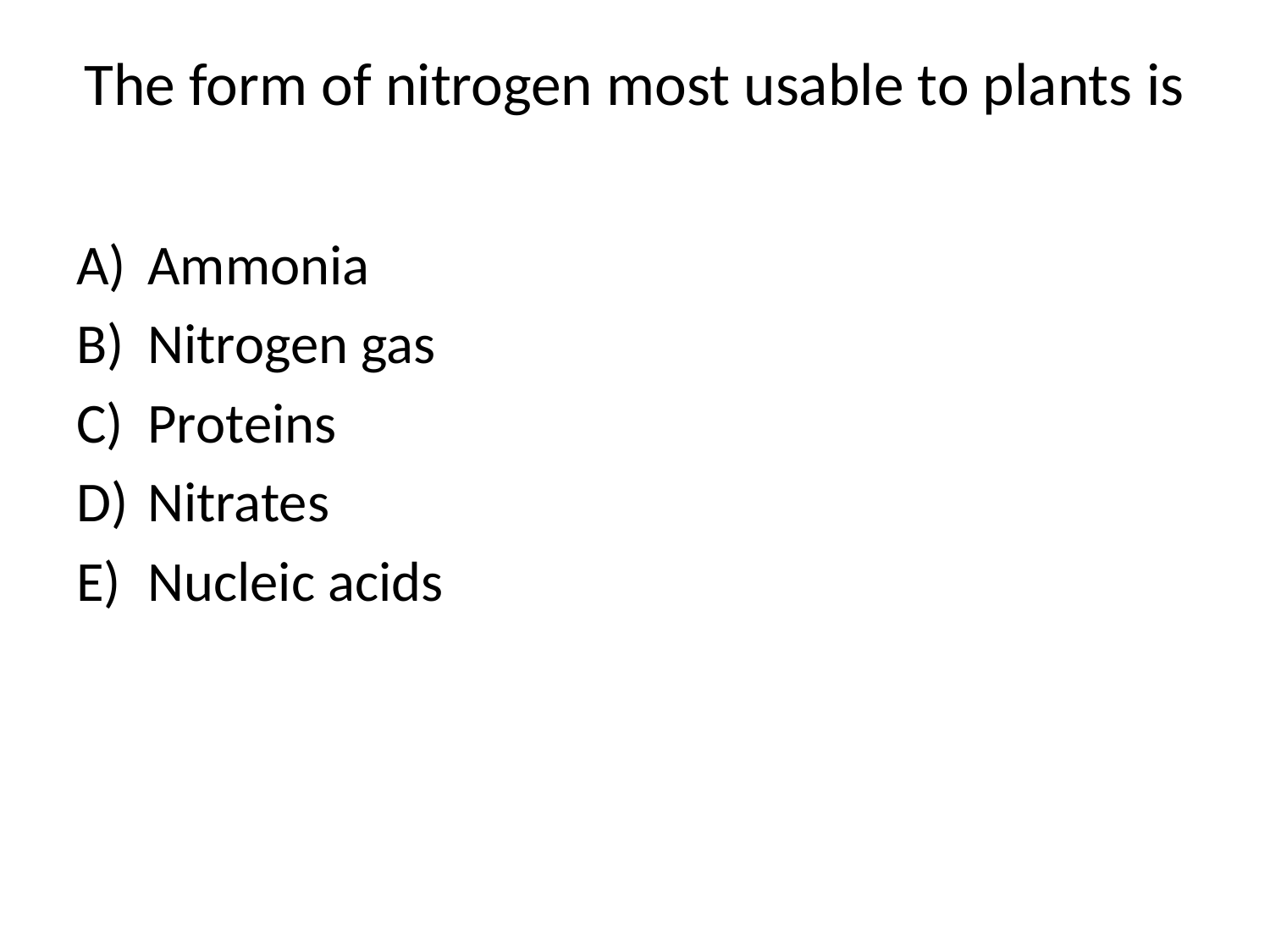

# The form of nitrogen most usable to plants is
Ammonia
Nitrogen gas
Proteins
Nitrates
Nucleic acids